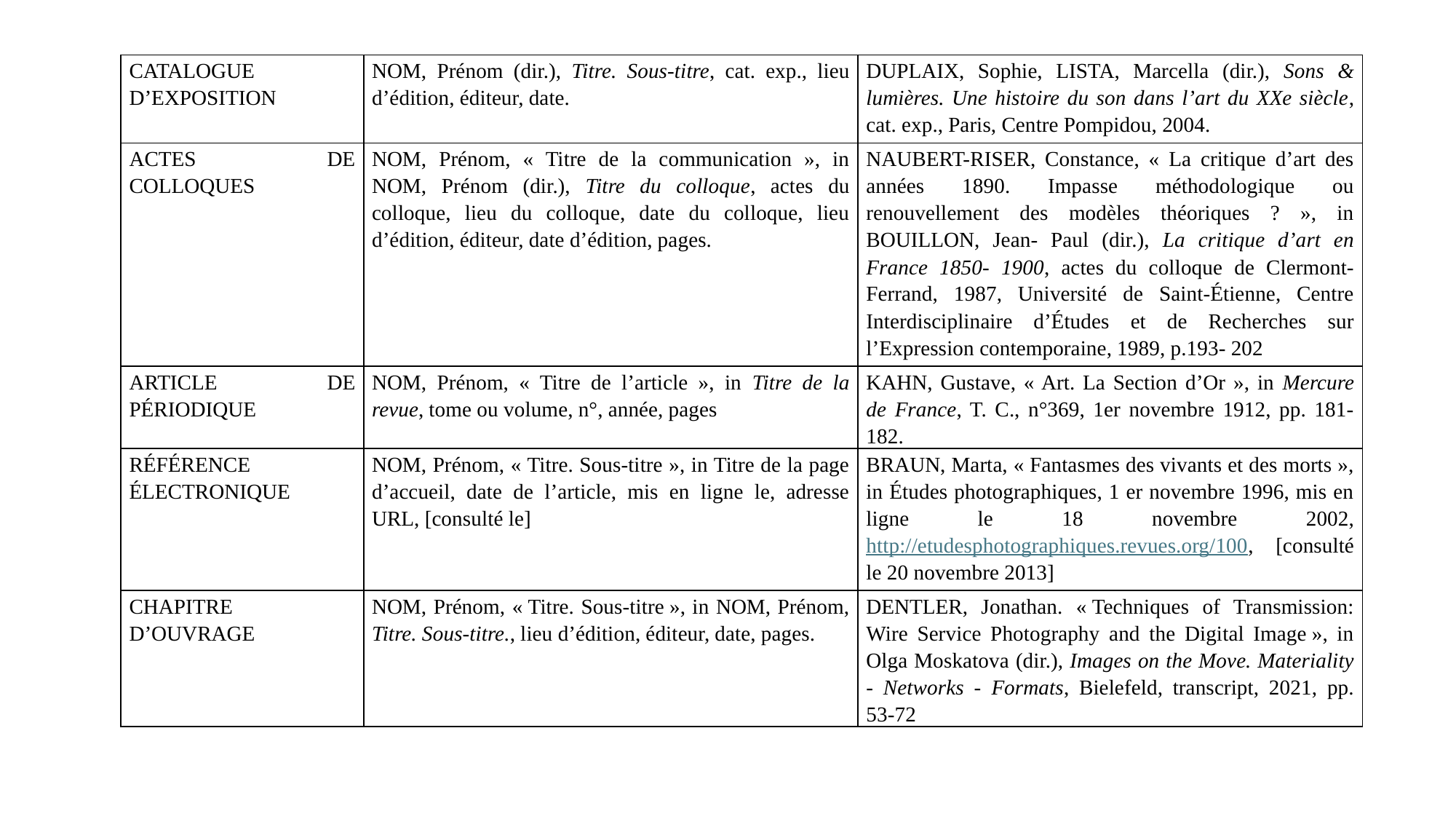

| CATALOGUE D’EXPOSITION | NOM, Prénom (dir.), Titre. Sous-titre, cat. exp., lieu d’édition, éditeur, date. | DUPLAIX, Sophie, LISTA, Marcella (dir.), Sons & lumières. Une histoire du son dans l’art du XXe siècle, cat. exp., Paris, Centre Pompidou, 2004. |
| --- | --- | --- |
| ACTES DE COLLOQUES | NOM, Prénom, « Titre de la communication », in NOM, Prénom (dir.), Titre du colloque, actes du colloque, lieu du colloque, date du colloque, lieu d’édition, éditeur, date d’édition, pages. | NAUBERT-RISER, Constance, « La critique d’art des années 1890. Impasse méthodologique ou renouvellement des modèles théoriques ? », in BOUILLON, Jean- Paul (dir.), La critique d’art en France 1850- 1900, actes du colloque de Clermont-Ferrand, 1987, Université de Saint-Étienne, Centre Interdisciplinaire d’Études et de Recherches sur l’Expression contemporaine, 1989, p.193- 202 |
| ARTICLE DE PÉRIODIQUE | NOM, Prénom, « Titre de l’article », in Titre de la revue, tome ou volume, n°, année, pages | KAHN, Gustave, « Art. La Section d’Or », in Mercure de France, T. C., n°369, 1er novembre 1912, pp. 181-182. |
| RÉFÉRENCE ÉLECTRONIQUE | NOM, Prénom, « Titre. Sous-titre », in Titre de la page d’accueil, date de l’article, mis en ligne le, adresse URL, [consulté le] | BRAUN, Marta, « Fantasmes des vivants et des morts », in Études photographiques, 1 er novembre 1996, mis en ligne le 18 novembre 2002, http://etudesphotographiques.revues.org/100, [consulté le 20 novembre 2013] |
| CHAPITRE D’OUVRAGE | NOM, Prénom, « Titre. Sous-titre », in NOM, Prénom, Titre. Sous-titre., lieu d’édition, éditeur, date, pages. | DENTLER, Jonathan. « Techniques of Transmission: Wire Service Photography and the Digital Image », in Olga Moskatova (dir.), Images on the Move. Materiality - Networks - Formats, Bielefeld, transcript, 2021, pp. 53‑72 |